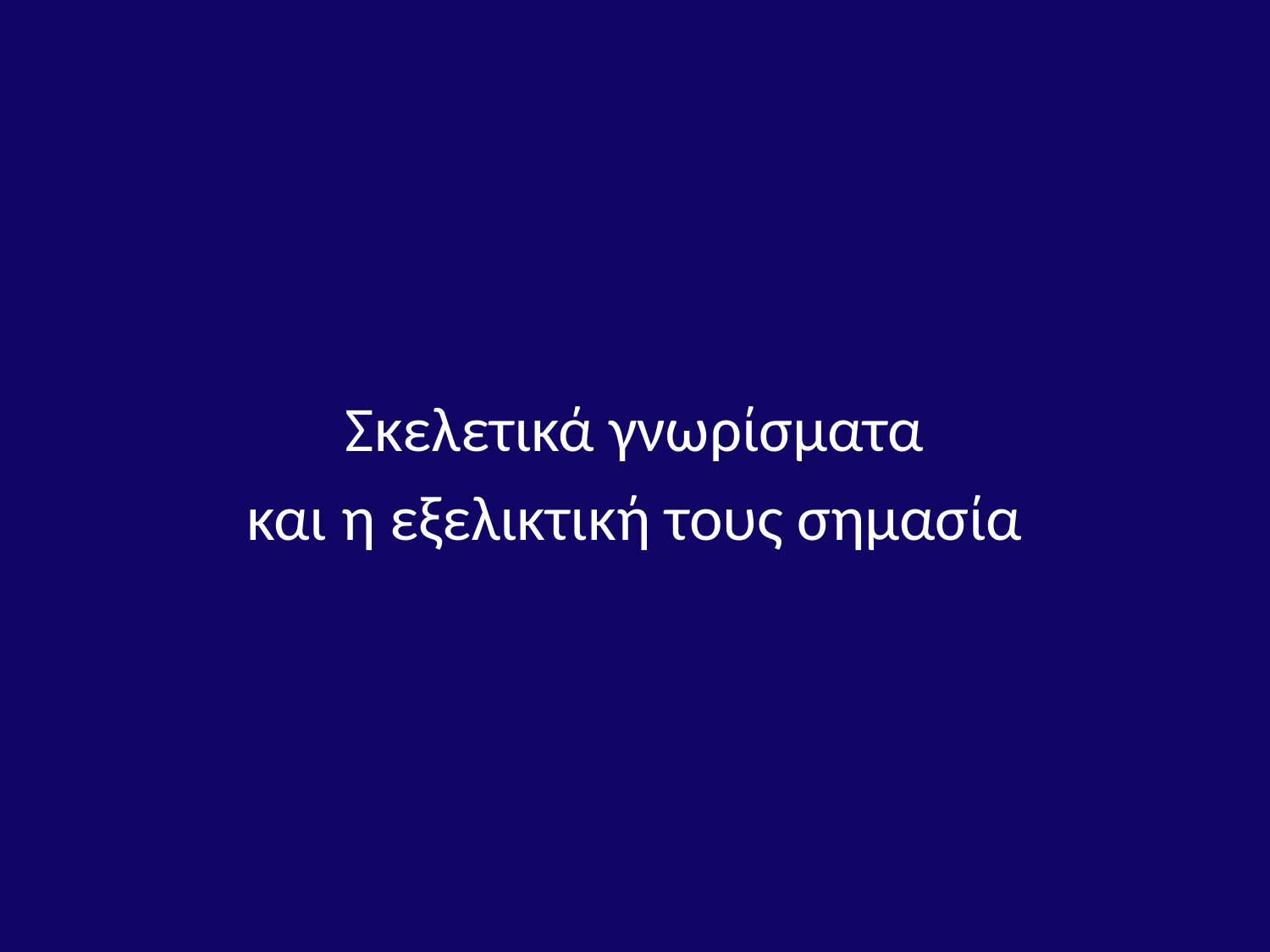

#

Σκελετικά γνωρίσματα
και η εξελικτική τους σημασία